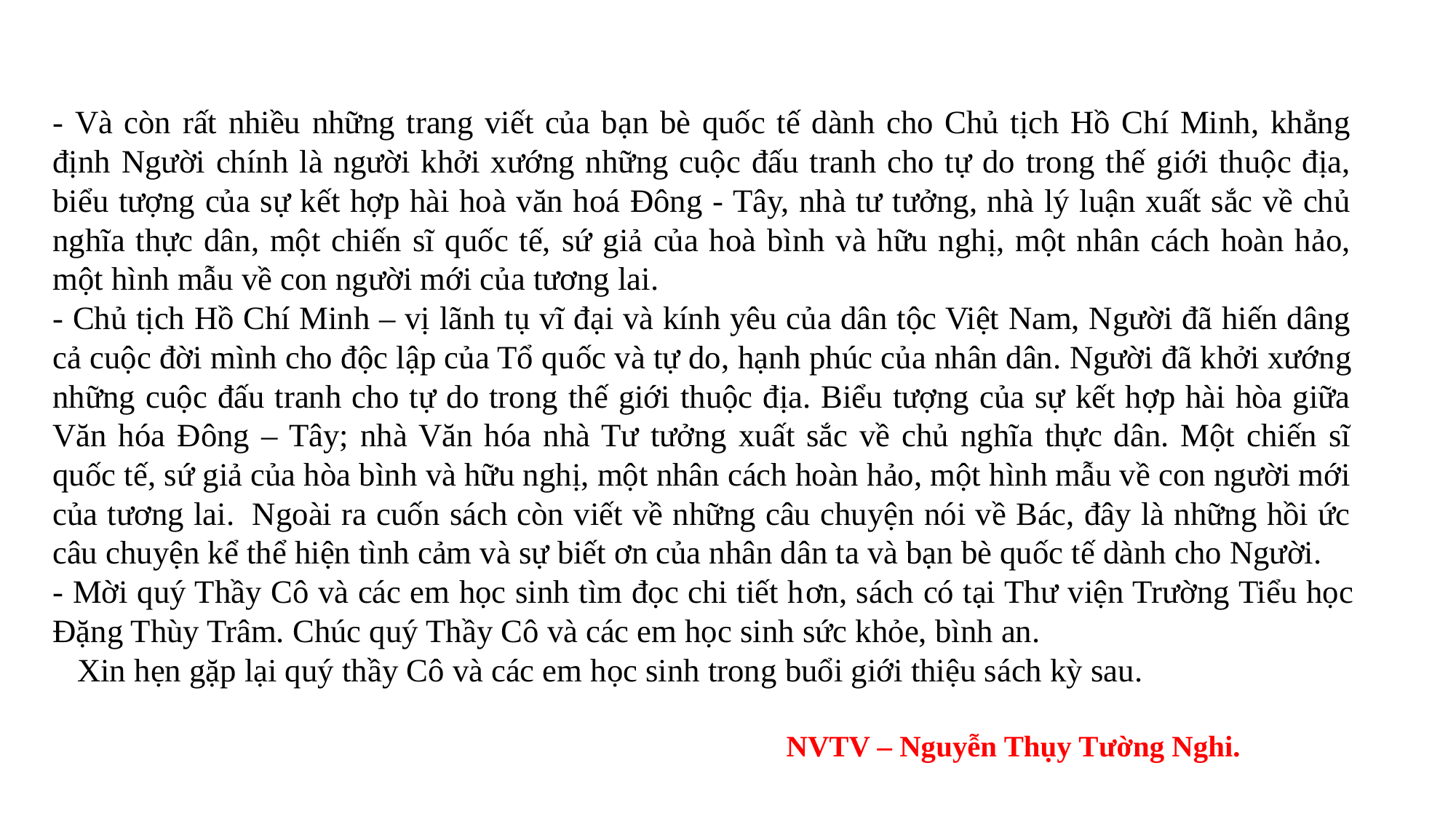

- Và còn rất nhiều những trang viết của bạn bè quốc tế dành cho Chủ tịch Hồ Chí Minh, khẳng định Người chính là người khởi xướng những cuộc đấu tranh cho tự do trong thế giới thuộc địa, biểu tượng của sự kết hợp hài hoà văn hoá Đông - Tây, nhà tư tưởng, nhà lý luận xuất sắc về chủ nghĩa thực dân, một chiến sĩ quốc tế, sứ giả của hoà bình và hữu nghị, một nhân cách hoàn hảo, một hình mẫu về con người mới của tương lai.
- Chủ tịch Hồ Chí Minh – vị lãnh tụ vĩ đại và kính yêu của dân tộc Việt Nam, Người đã hiến dâng cả cuộc đời mình cho độc lập của Tổ quốc và tự do, hạnh phúc của nhân dân. Người đã khởi xướng những cuộc đấu tranh cho tự do trong thế giới thuộc địa. Biểu tượng của sự kết hợp hài hòa giữa Văn hóa Đông – Tây; nhà Văn hóa nhà Tư tưởng xuất sắc về chủ nghĩa thực dân. Một chiến sĩ quốc tế, sứ giả của hòa bình và hữu nghị, một nhân cách hoàn hảo, một hình mẫu về con người mới của tương lai.  Ngoài ra cuốn sách còn viết về những câu chuyện nói về Bác, đây là những hồi ức câu chuyện kể thể hiện tình cảm và sự biết ơn của nhân dân ta và bạn bè quốc tế dành cho Người.
- Mời quý Thầy Cô và các em học sinh tìm đọc chi tiết hơn, sách có tại Thư viện Trường Tiểu học Đặng Thùy Trâm. Chúc quý Thầy Cô và các em học sinh sức khỏe, bình an.
   Xin hẹn gặp lại quý thầy Cô và các em học sinh trong buổi giới thiệu sách kỳ sau.

                                                                                                             NVTV – Nguyễn Thụy Tường Nghi.